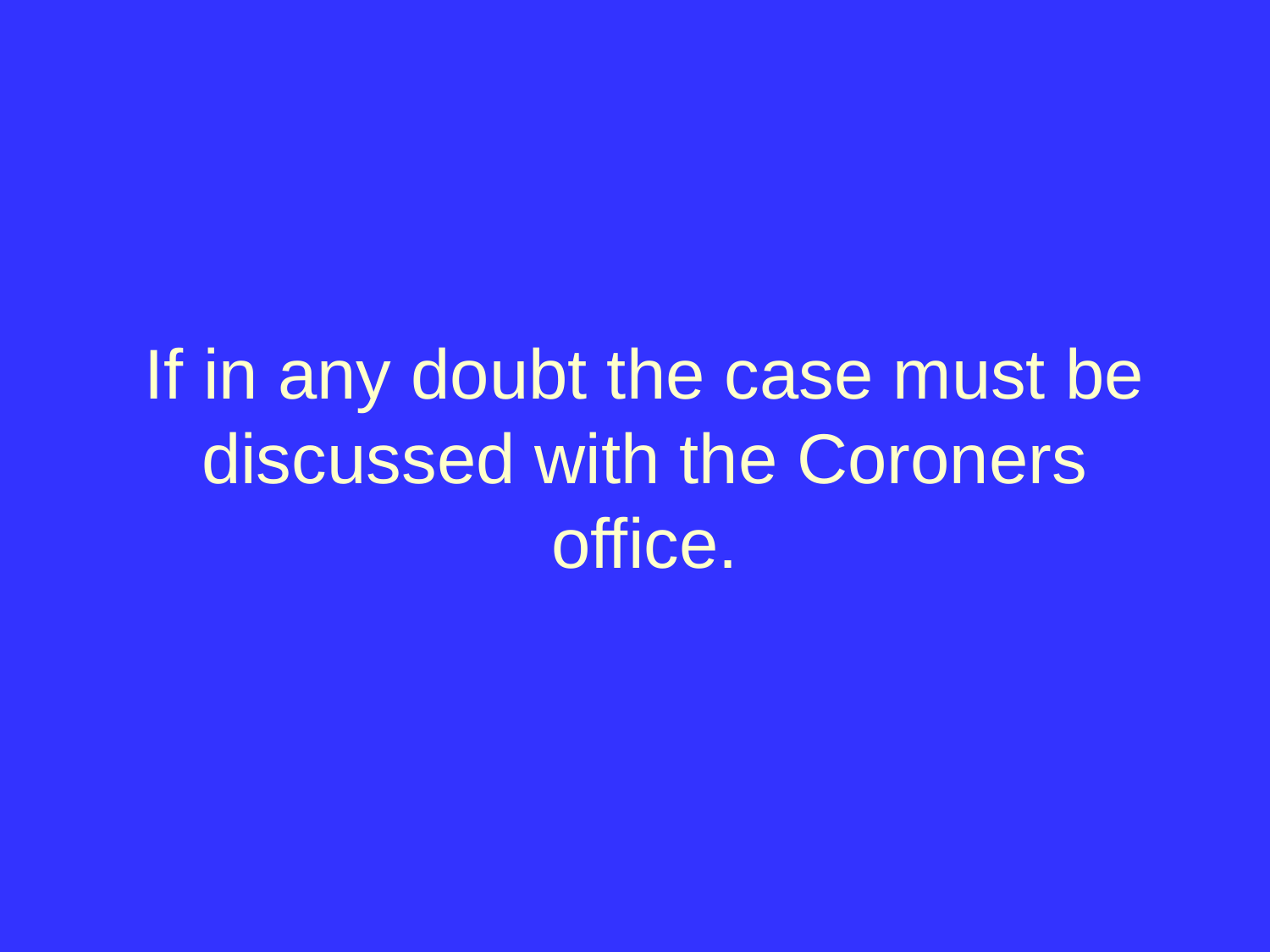

# If in any doubt the case must be discussed with the Coroners office.